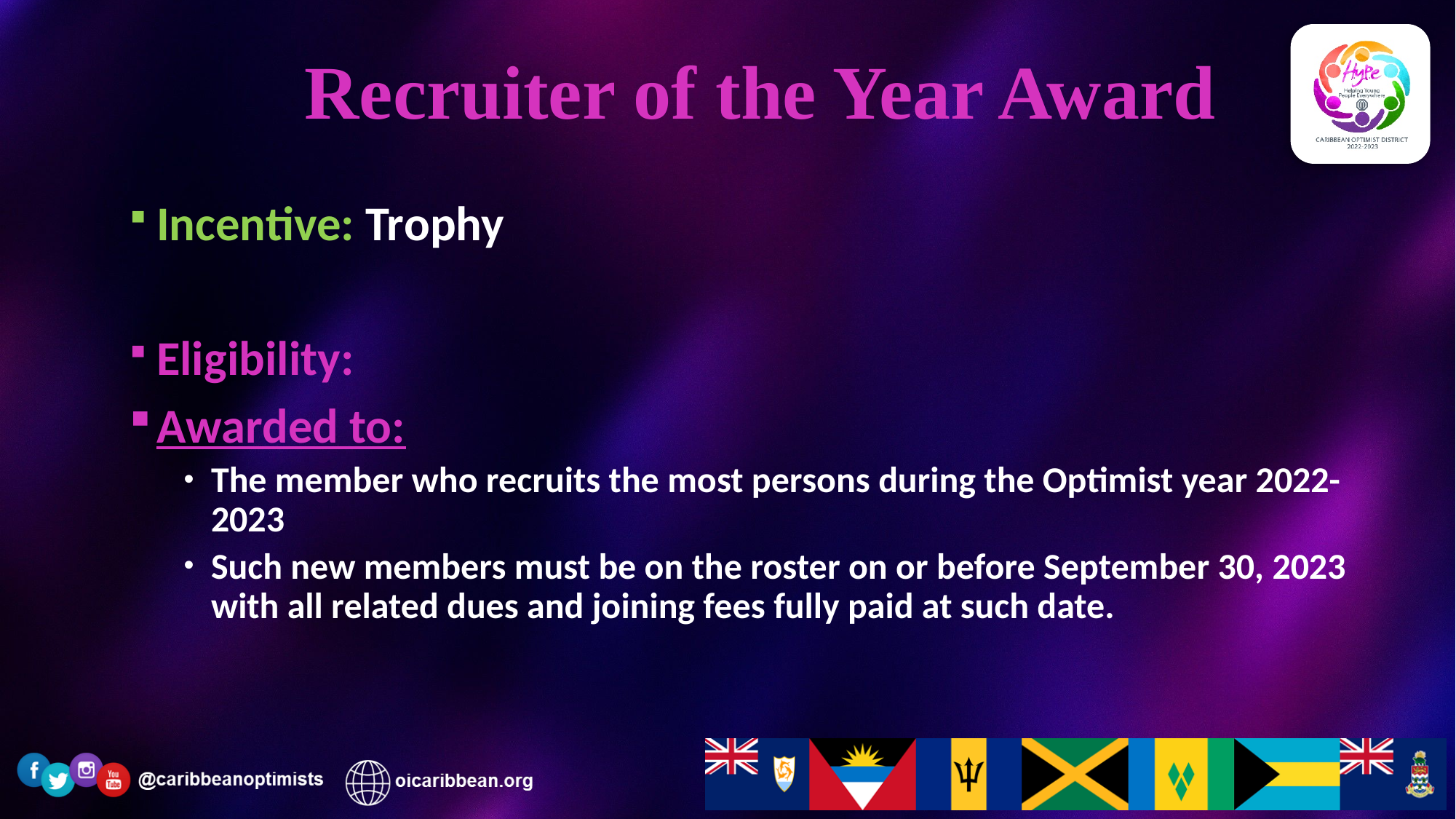

# Recruiter of the Year Award
Incentive: Trophy

Eligibility:
Awarded to:
The member who recruits the most persons during the Optimist year 2022-2023
Such new members must be on the roster on or before September 30, 2023 with all related dues and joining fees fully paid at such date.